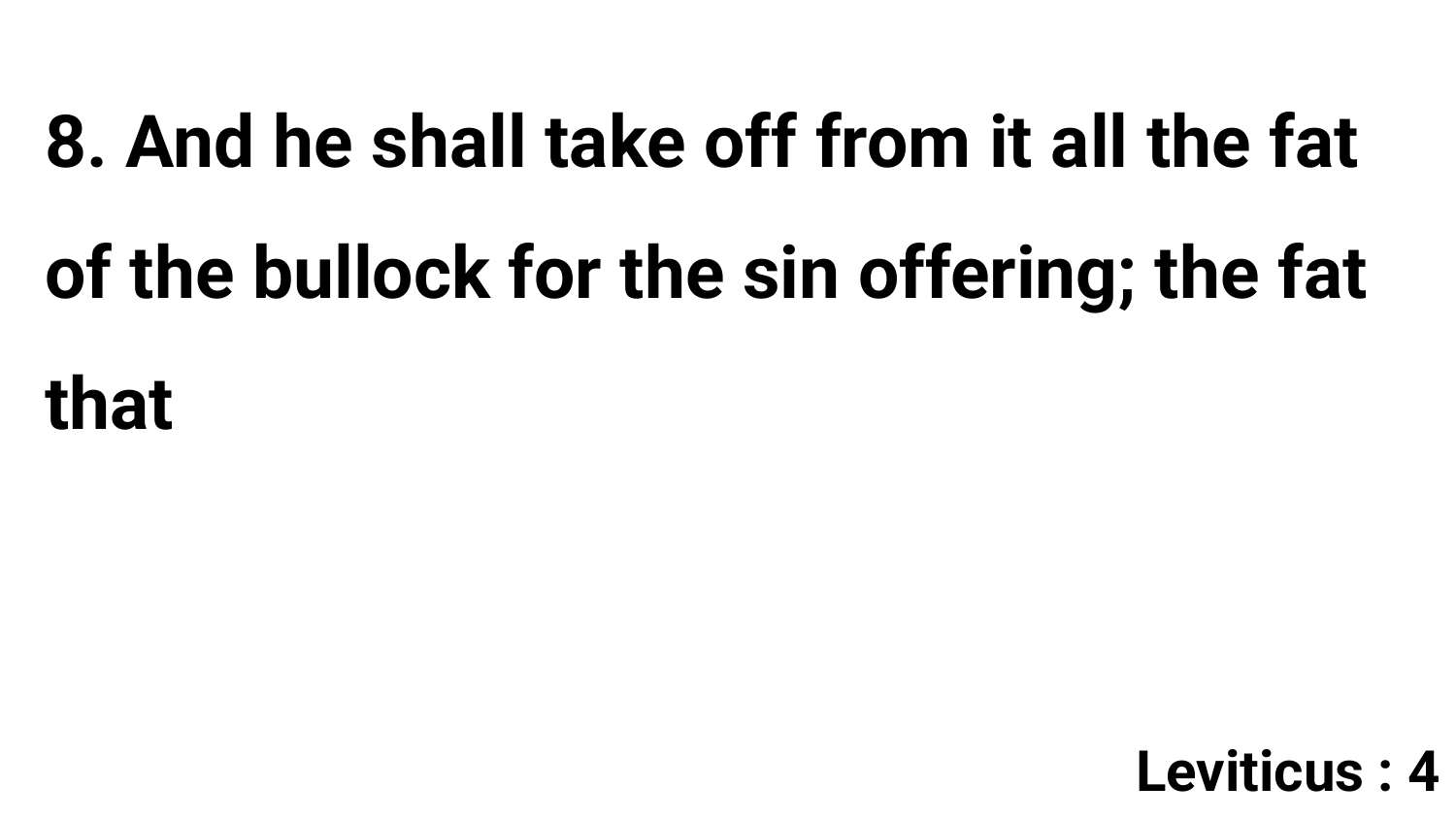

8. And he shall take off from it all the fat of the bullock for the sin offering; the fat that
Leviticus : 4